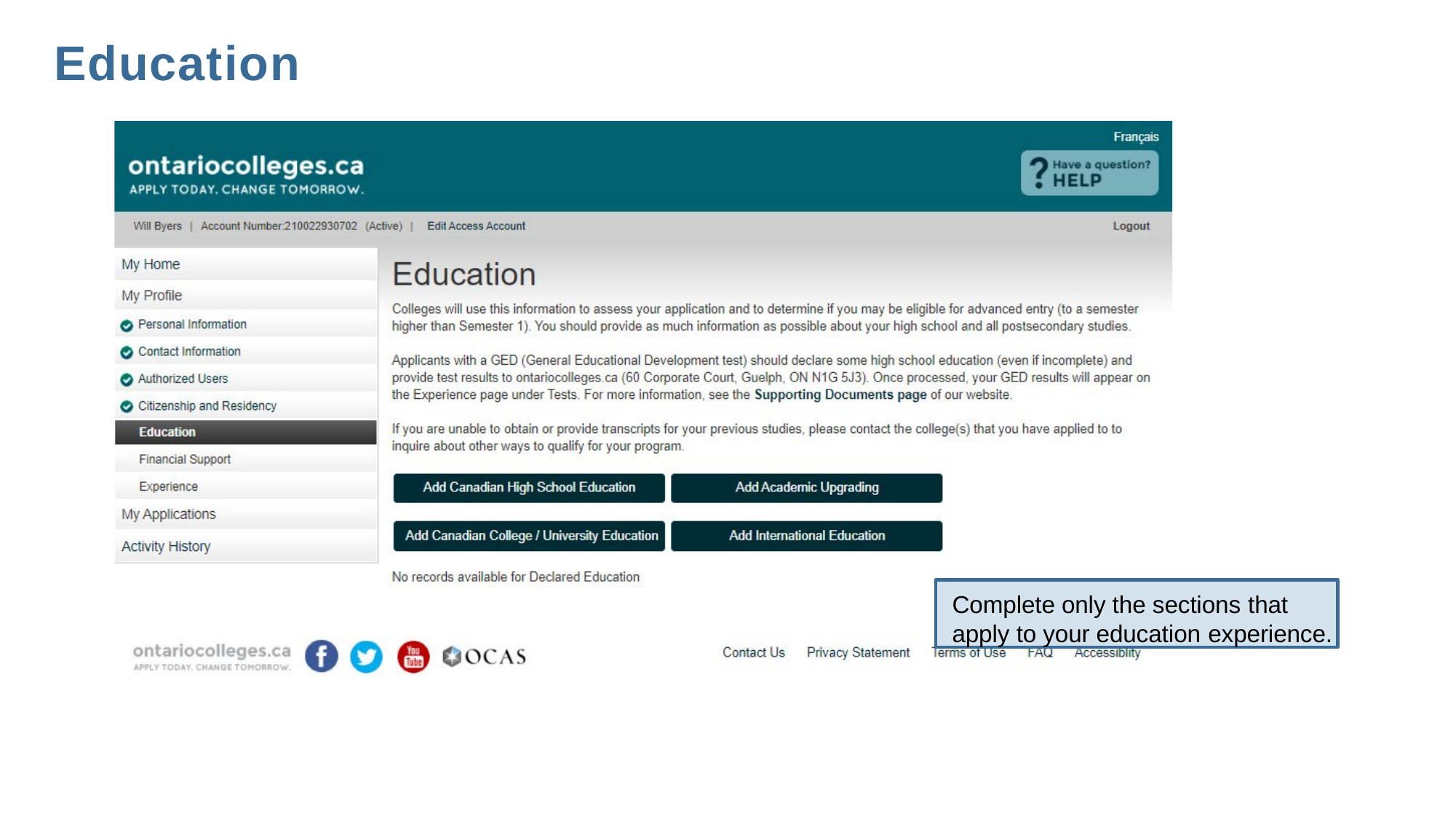

# Education

Complete only the sections that
apply to your education experience.